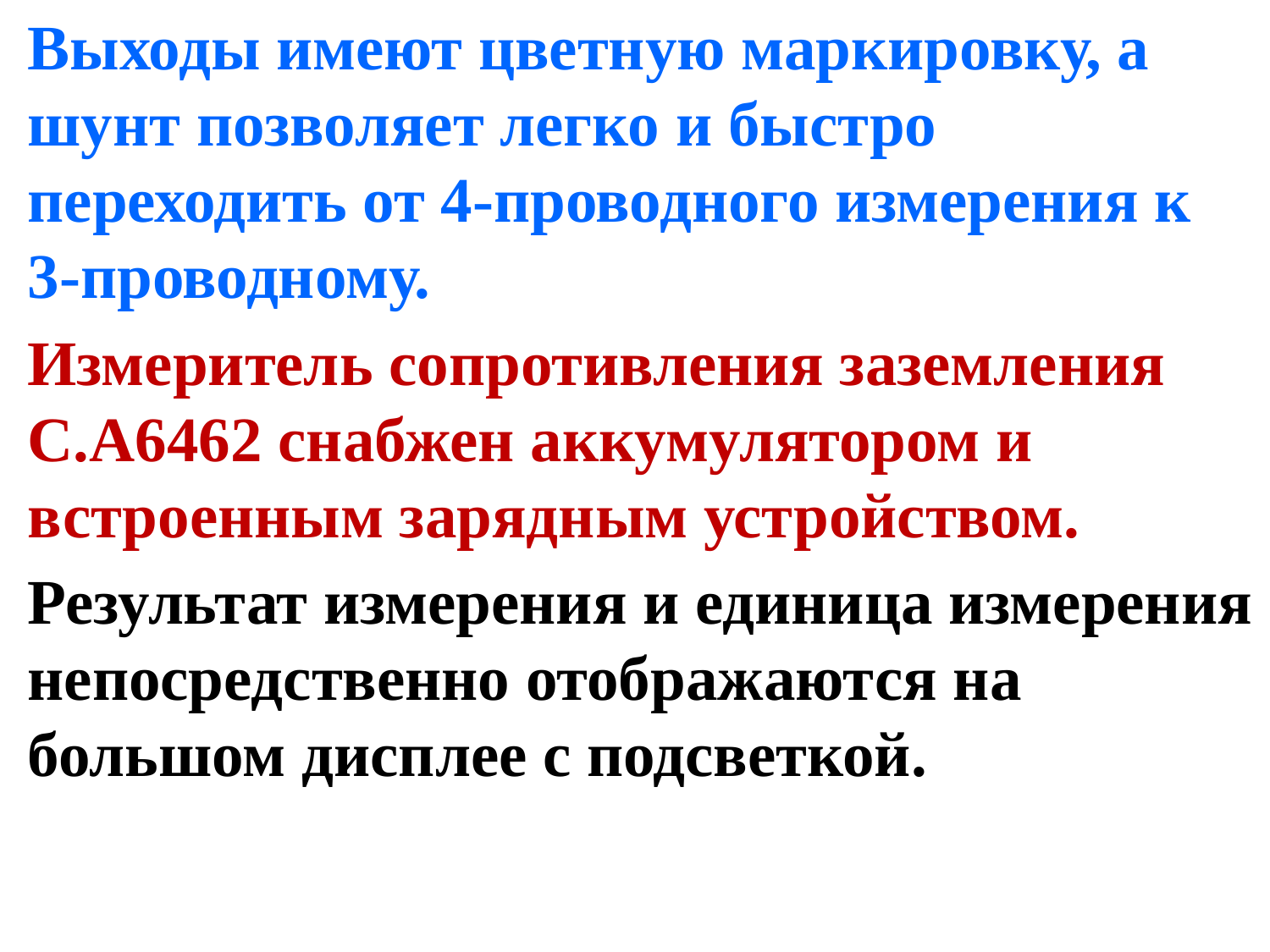

Выходы имеют цветную маркировку, а шунт позволяет легко и быстро переходить от 4-проводного измерения к 3-проводному.
Измеритель сопротивления заземления С.А6462 снабжен аккумулятором и встроенным зарядным устройством.
Результат измерения и единица измерения непосредственно отображаются на большом дисплее с подсветкой.